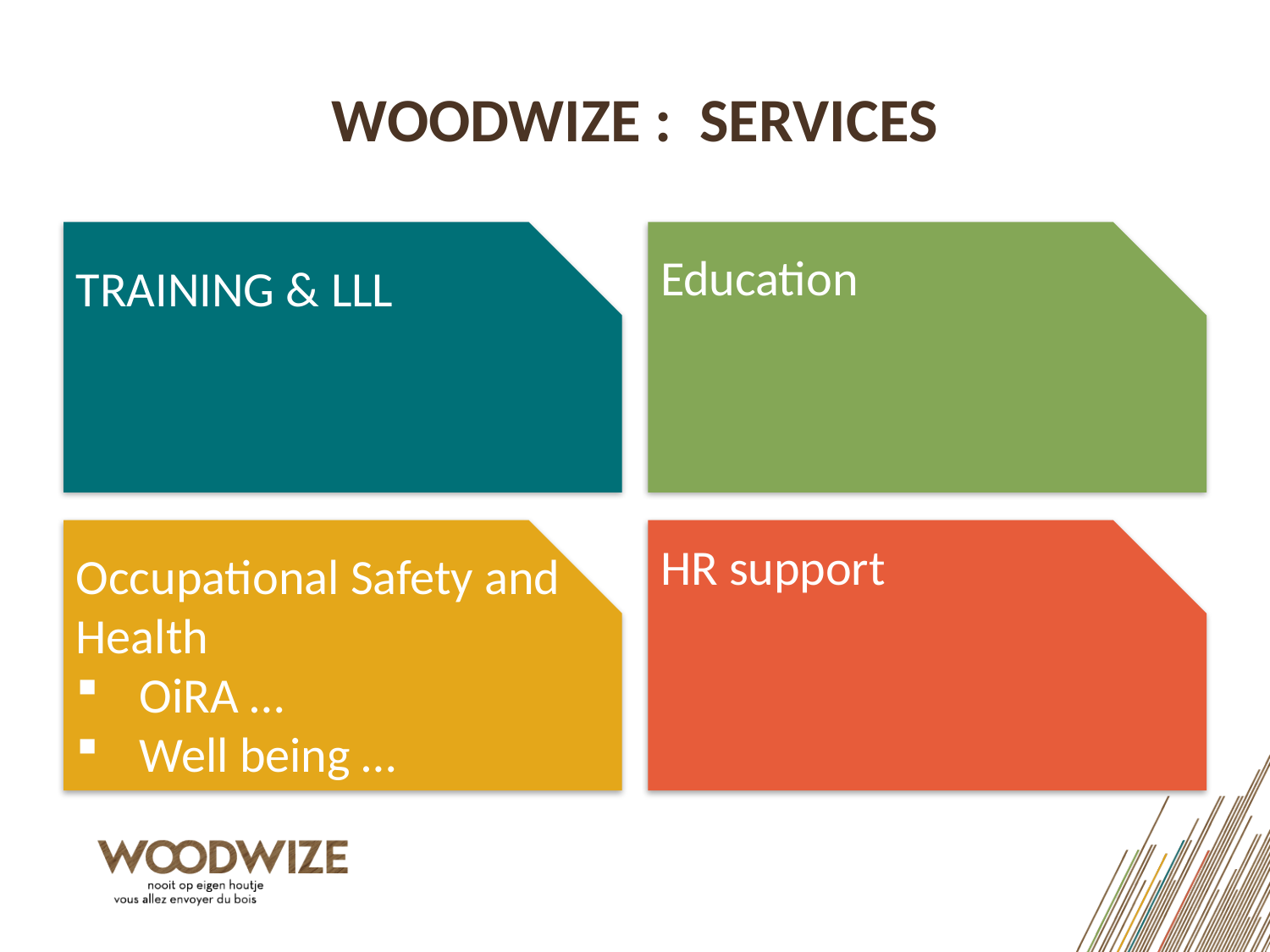

# WOODWIZE :  SERVICES

Education
TRAINING & LLL

HR support
Occupational Safety and
Health
OiRA …
Well being …